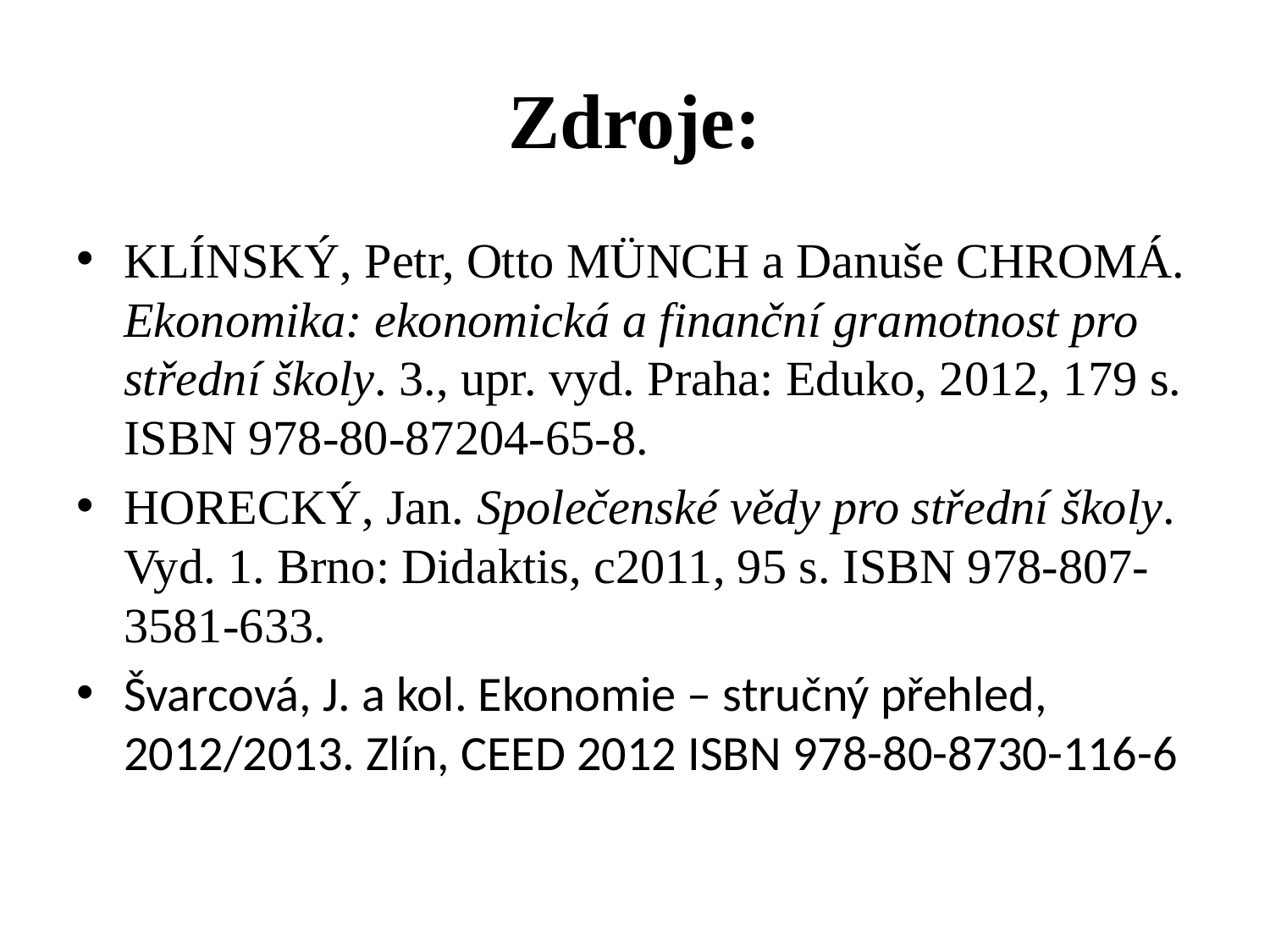

# Zdroje:
KLÍNSKÝ, Petr, Otto MÜNCH a Danuše CHROMÁ. Ekonomika: ekonomická a finanční gramotnost pro střední školy. 3., upr. vyd. Praha: Eduko, 2012, 179 s. ISBN 978-80-87204-65-8.
HORECKÝ, Jan. Společenské vědy pro střední školy. Vyd. 1. Brno: Didaktis, c2011, 95 s. ISBN 978-807-3581-633.
Švarcová, J. a kol. Ekonomie – stručný přehled, 2012/2013. Zlín, CEED 2012 ISBN 978-80-8730-116-6